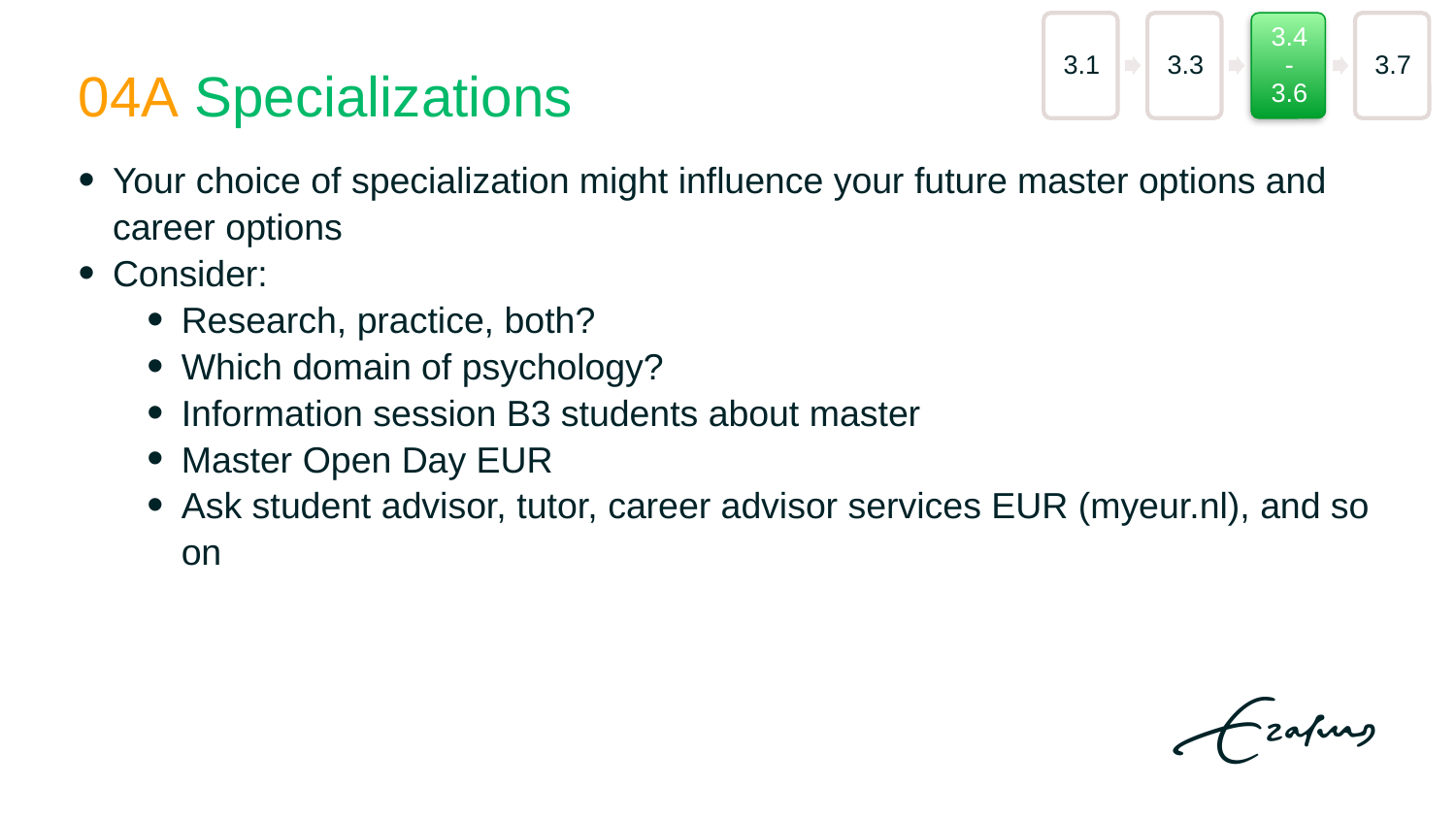

3.1

3.3

3.4 - 3.6

3.7
# 04A Specializations
Your choice of specialization might influence your future master options and career options
Consider:
Research, practice, both?
Which domain of psychology?
Information session B3 students about master
Master Open Day EUR
Ask student advisor, tutor, career advisor services EUR (myeur.nl), and so on